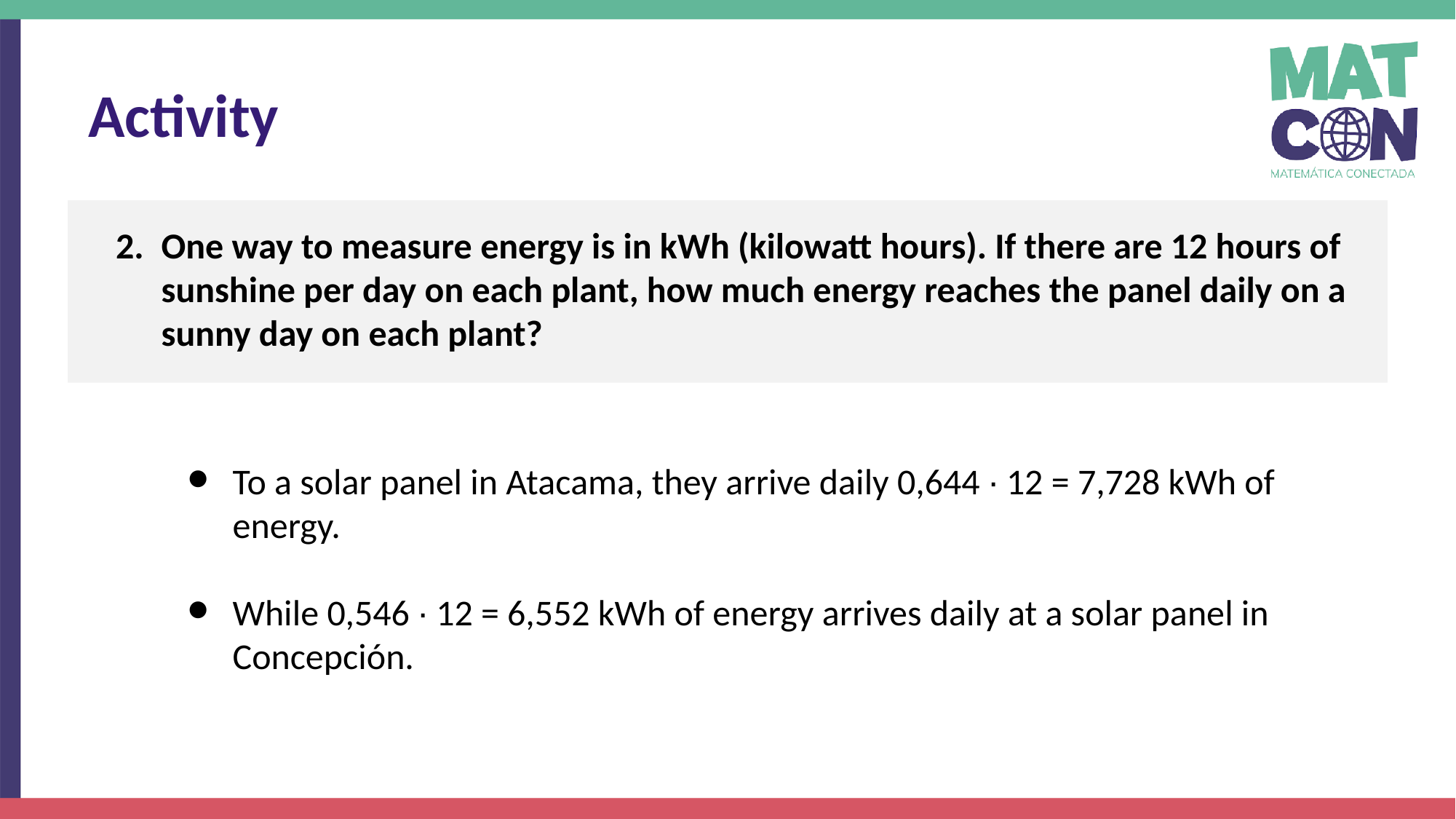

Activity

One way to measure energy is in kWh (kilowatt hours). If there are 12 hours of sunshine per day on each plant, how much energy reaches the panel daily on a sunny day on each plant?

To a solar panel in Atacama, they arrive daily 0,644 ∙ 12 = 7,728 kWh of energy.

While 0,546 ∙ 12 = 6,552 kWh of energy arrives daily at a solar panel in Concepción.